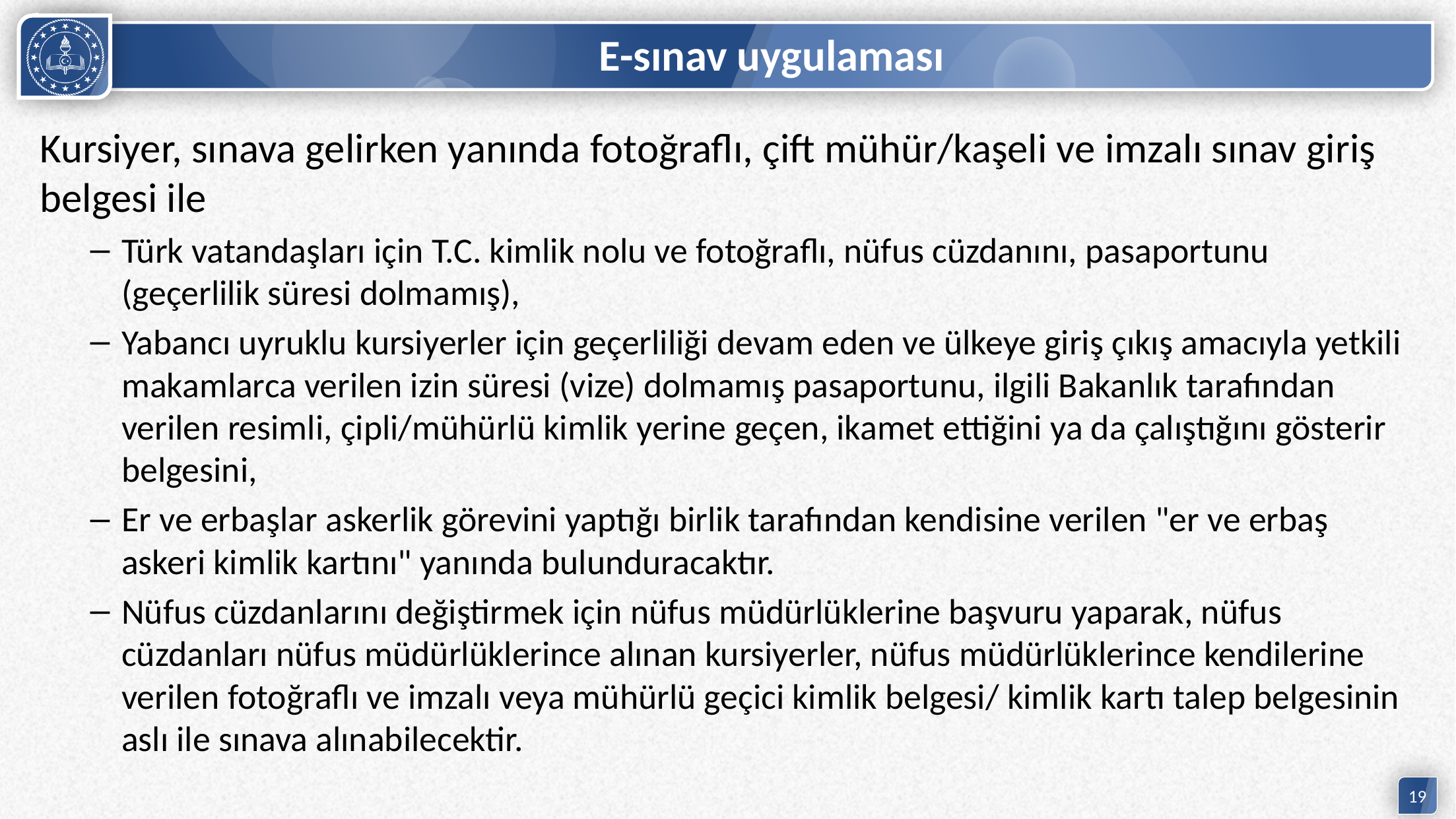

# E-sınav uygulaması
Kursiyer, sınava gelirken yanında fotoğraflı, çift mühür/kaşeli ve imzalı sınav giriş belgesi ile
Türk vatandaşları için T.C. kimlik nolu ve fotoğraflı, nüfus cüzdanını, pasaportunu (geçerlilik süresi dolmamış),
Yabancı uyruklu kursiyerler için geçerliliği devam eden ve ülkeye giriş çıkış amacıyla yetkili makamlarca verilen izin süresi (vize) dolmamış pasaportunu, ilgili Bakanlık tarafından verilen resimli, çipli/mühürlü kimlik yerine geçen, ikamet ettiğini ya da çalıştığını gösterir belgesini,
Er ve erbaşlar askerlik görevini yaptığı birlik tarafından kendisine verilen "er ve erbaş askeri kimlik kartını" yanında bulunduracaktır.
Nüfus cüzdanlarını değiştirmek için nüfus müdürlüklerine başvuru yaparak, nüfus cüzdanları nüfus müdürlüklerince alınan kursiyerler, nüfus müdürlüklerince kendilerine verilen fotoğraflı ve imzalı veya mühürlü geçici kimlik belgesi/ kimlik kartı talep belgesinin aslı ile sınava alınabilecektir.

19